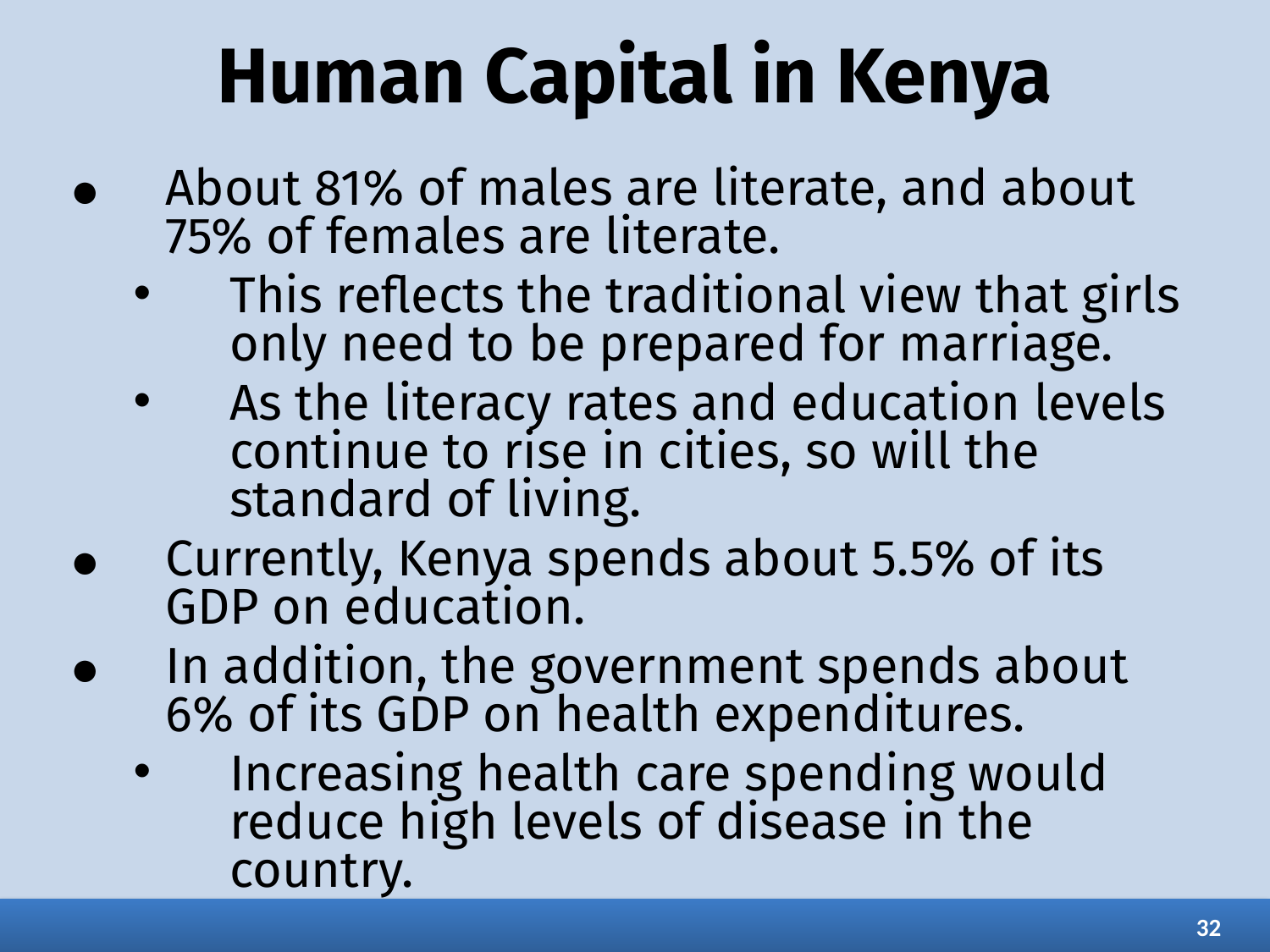

# Human Capital in Kenya
About 81% of males are literate, and about 75% of females are literate.
This reflects the traditional view that girls only need to be prepared for marriage.
As the literacy rates and education levels continue to rise in cities, so will the standard of living.
Currently, Kenya spends about 5.5% of its GDP on education.
In addition, the government spends about 6% of its GDP on health expenditures.
Increasing health care spending would reduce high levels of disease in the country.
32